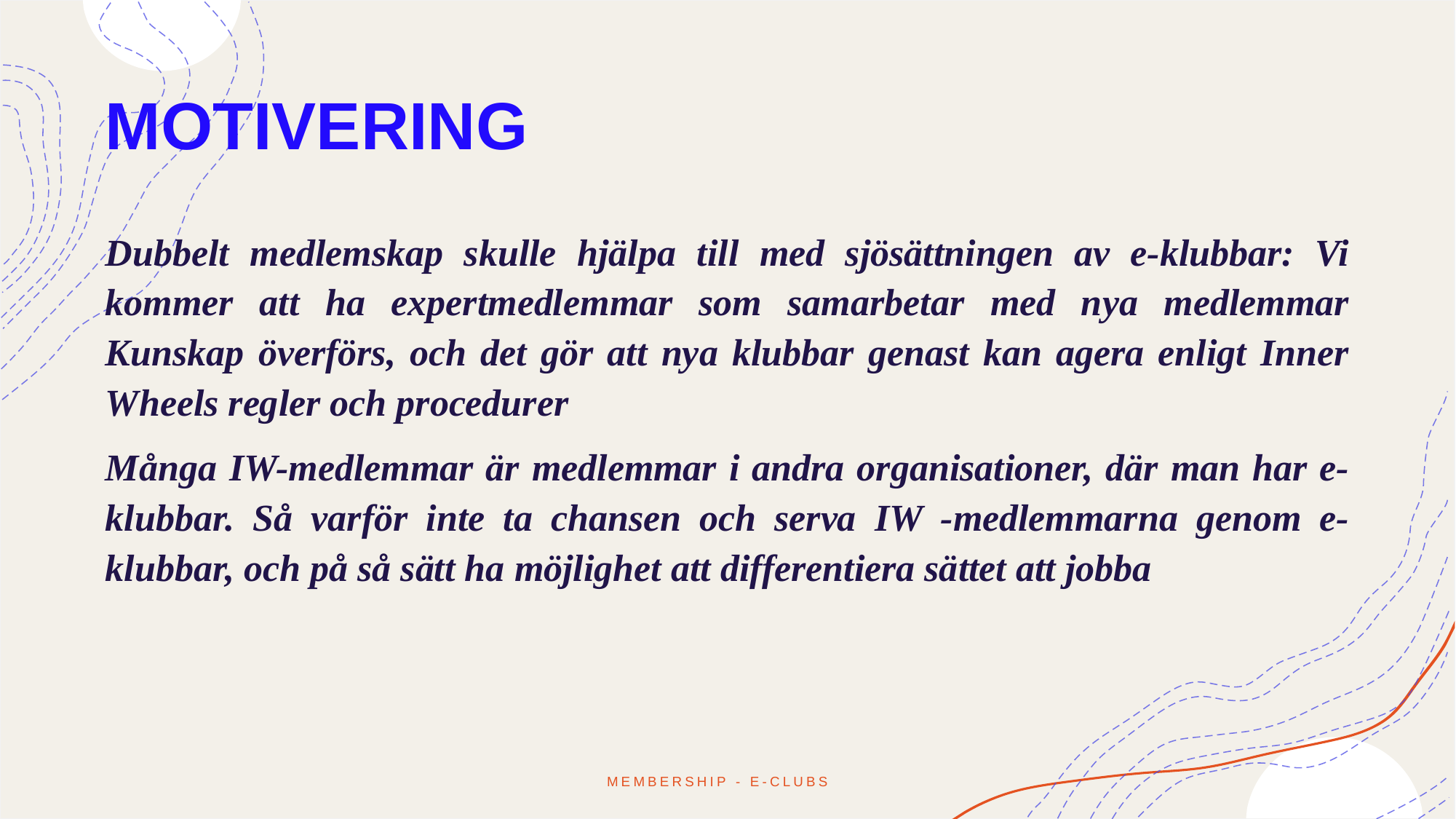

# MOTIVERING
Dubbelt medlemskap skulle hjälpa till med sjösättningen av e-klubbar: Vi kommer att ha expertmedlemmar som samarbetar med nya medlemmar Kunskap överförs, och det gör att nya klubbar genast kan agera enligt Inner Wheels regler och procedurer
Många IW-medlemmar är medlemmar i andra organisationer, där man har e-klubbar. Så varför inte ta chansen och serva IW -medlemmarna genom e-klubbar, och på så sätt ha möjlighet att differentiera sättet att jobba
Membership - E-Clubs
8